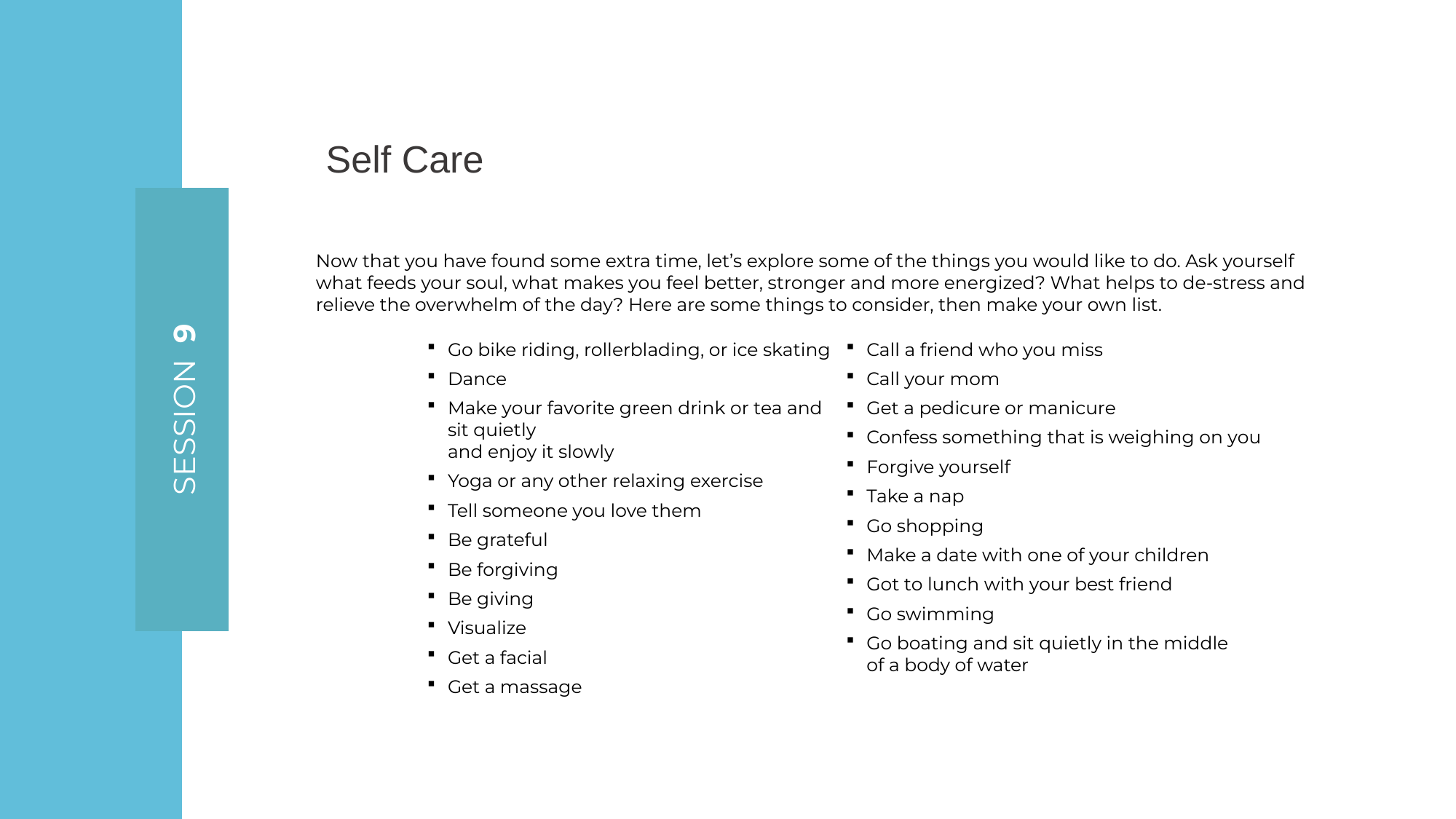

Self Care
Now that you have found some extra time, let’s explore some of the things you would like to do. Ask yourself what feeds your soul, what makes you feel better, stronger and more energized? What helps to de-stress and relieve the overwhelm of the day? Here are some things to consider, then make your own list.
Go bike riding, rollerblading, or ice skating
Dance
Make your favorite green drink or tea and sit quietly
and enjoy it slowly
Yoga or any other relaxing exercise
Tell someone you love them
Be grateful
Be forgiving
Be giving
Visualize
Get a facial
Get a massage

Call a friend who you miss
Call your mom
Get a pedicure or manicure
Confess something that is weighing on you
Forgive yourself
Take a nap
Go shopping
Make a date with one of your children
Got to lunch with your best friend
Go swimming
Go boating and sit quietly in the middle
of a body of water

SESSION  9